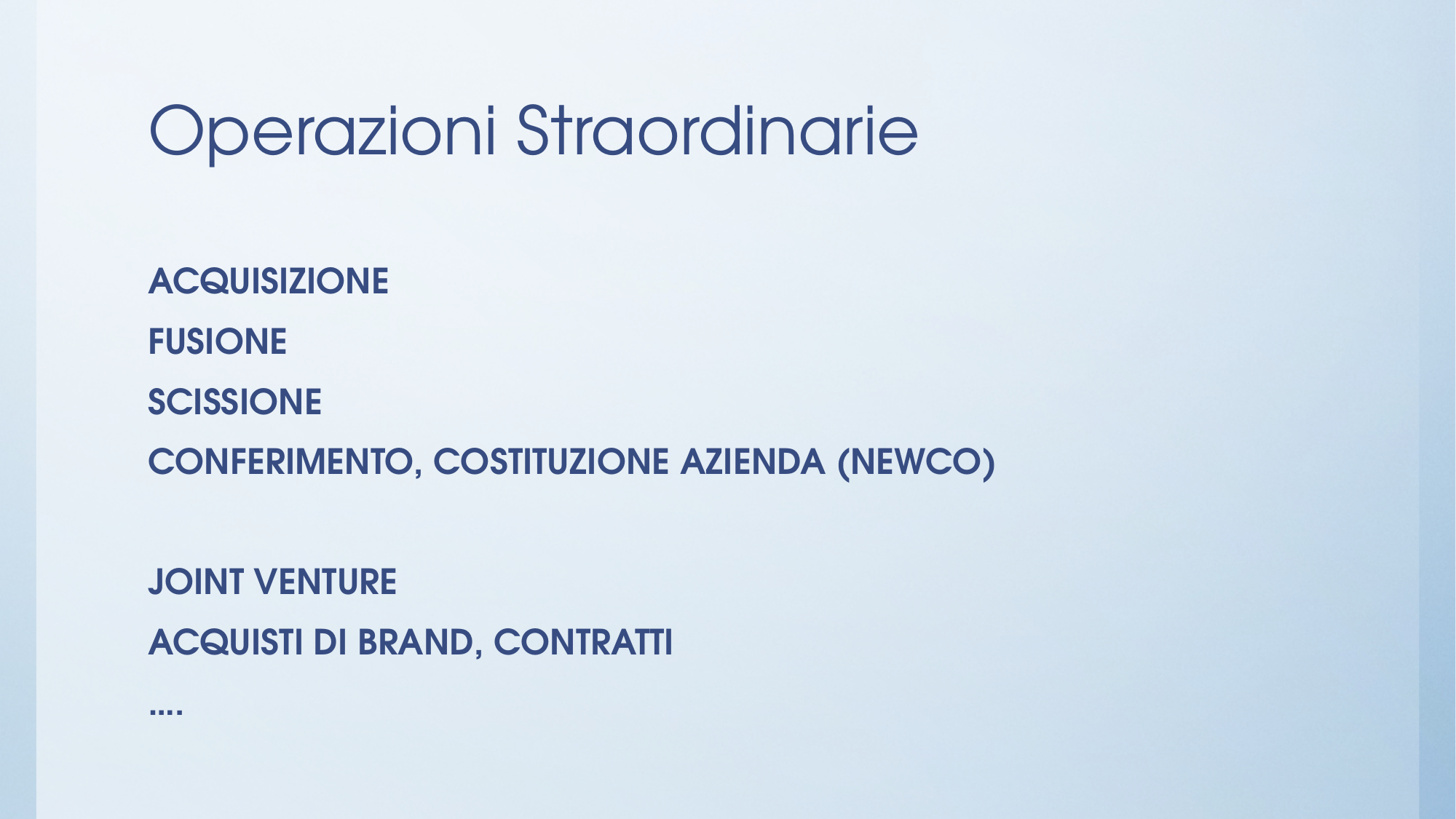

# Operazioni Straordinarie

ACQUISIZIONE
FUSIONE
SCISSIONE
CONFERIMENTO, COSTITUZIONE AZIENDA (NEWCO)

JOINT VENTURE
ACQUISTI DI BRAND, CONTRATTI
….